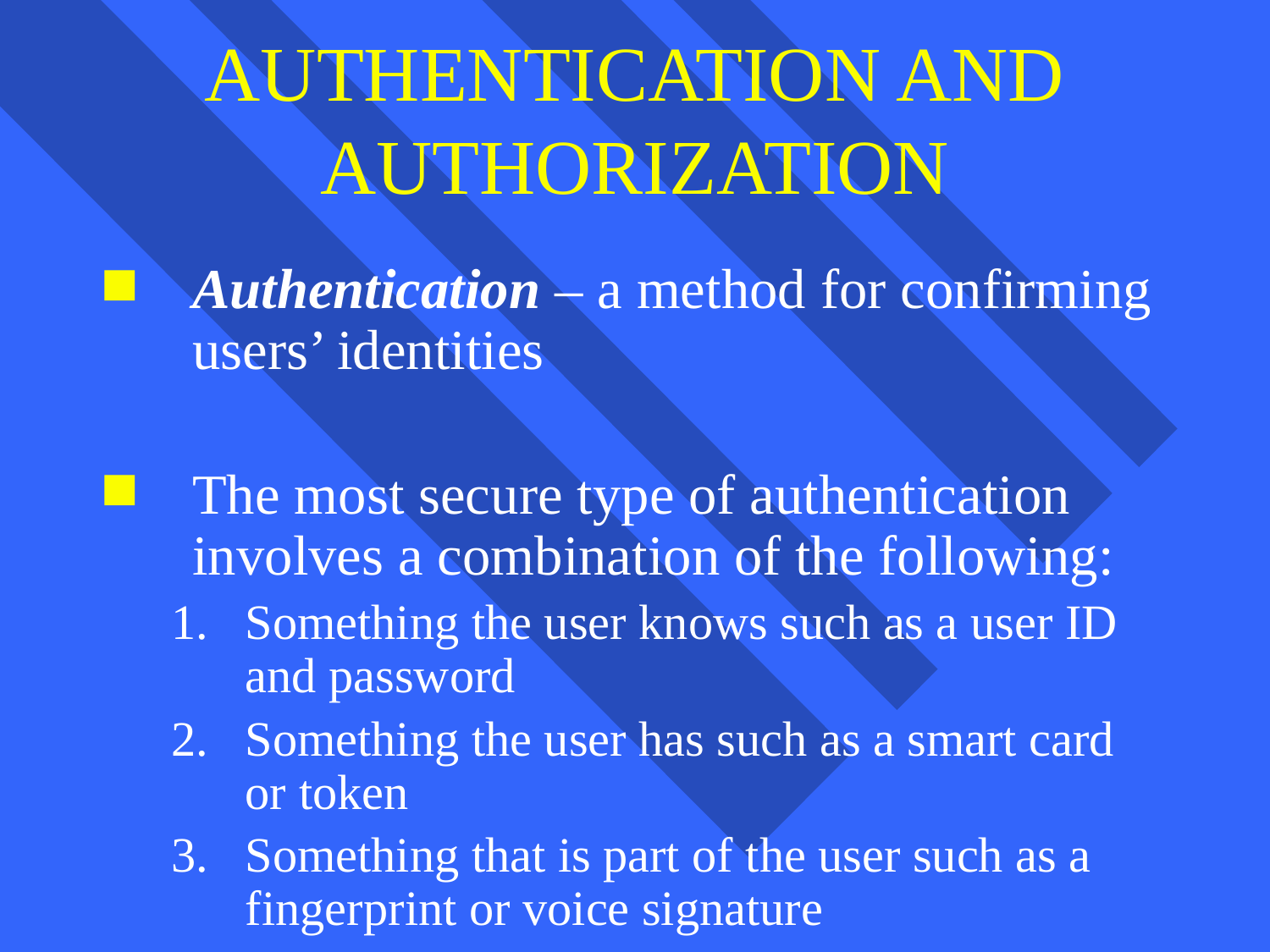

# AUTHENTICATION AND AUTHORIZATION
Authentication – a method for confirming users’ identities

The most secure type of authentication involves a combination of the following:
Something the user knows such as a user ID and password
Something the user has such as a smart card or token
Something that is part of the user such as a fingerprint or voice signature